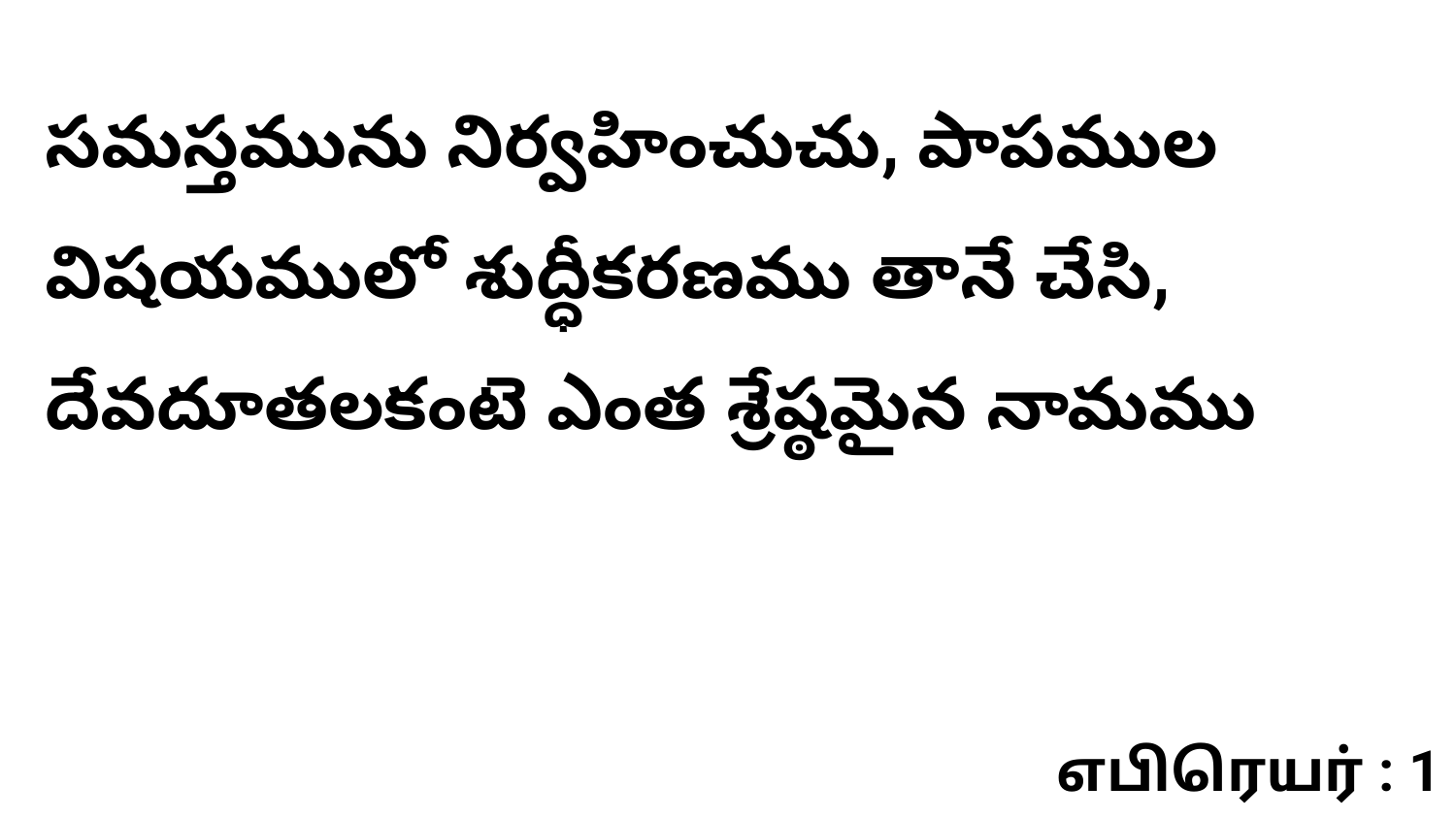

సమస్తమును నిర్వహించుచు, పాపముల విషయములో శుద్ధీకరణము తానే చేసి, దేవదూతలకంటె ఎంత శ్రేష్ఠమైన నామము
எபிரெயர் : 1